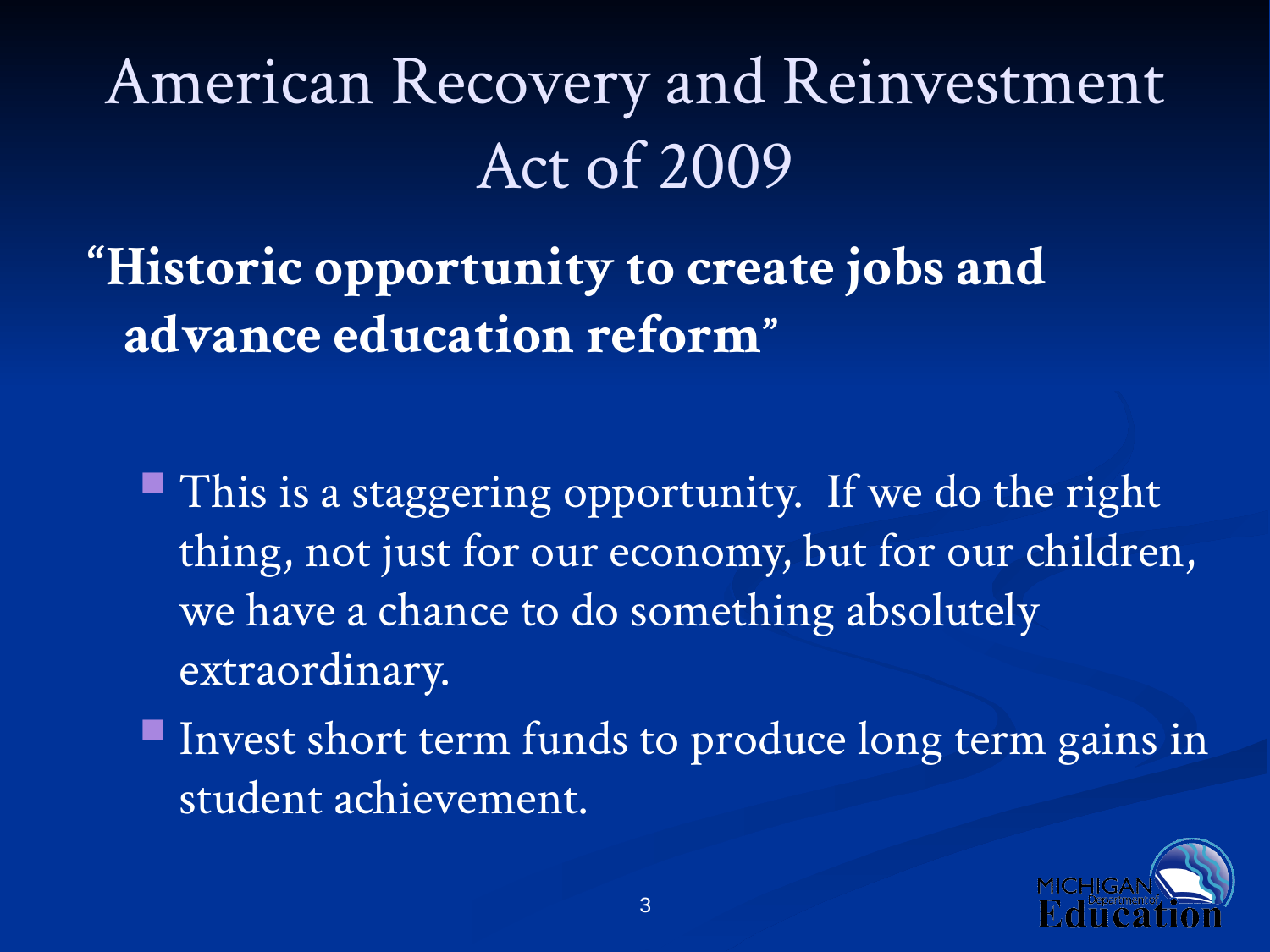

# American Recovery and Reinvestment Act of 2009
 “Historic opportunity to create jobs and advance education reform”

This is a staggering opportunity.  If we do the right thing, not just for our economy, but for our children, we have a chance to do something absolutely extraordinary.
Invest short term funds to produce long term gains in student achievement.
3